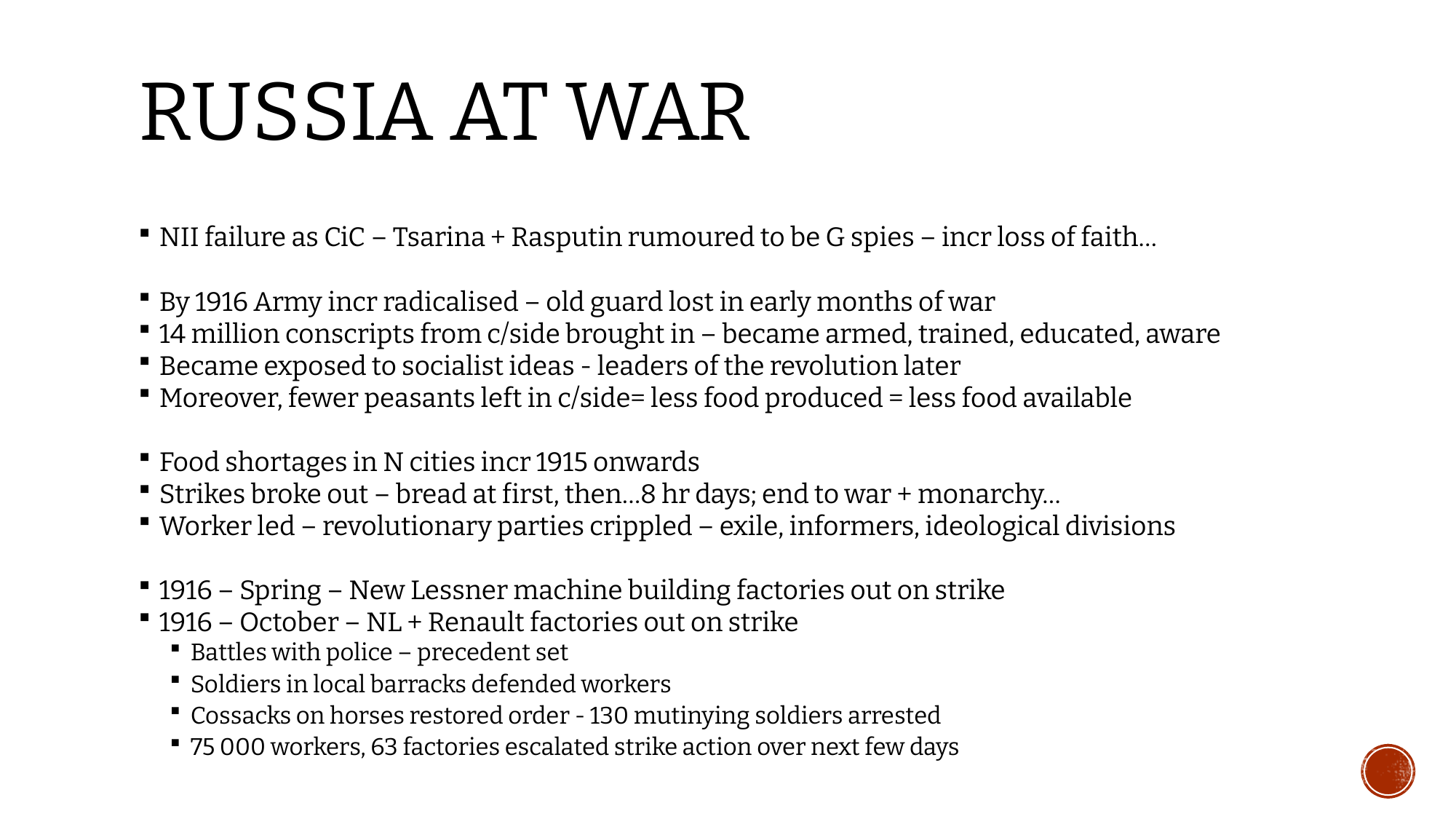

# Russia at war
NII failure as CiC – Tsarina + Rasputin rumoured to be G spies – incr loss of faith…

By 1916 Army incr radicalised – old guard lost in early months of war
14 million conscripts from c/side brought in – became armed, trained, educated, aware
Became exposed to socialist ideas - leaders of the revolution later
Moreover, fewer peasants left in c/side= less food produced = less food available

Food shortages in N cities incr 1915 onwards
Strikes broke out – bread at first, then…8 hr days; end to war + monarchy…
Worker led – revolutionary parties crippled – exile, informers, ideological divisions

1916 – Spring – New Lessner machine building factories out on strike
1916 – October – NL + Renault factories out on strike
Battles with police – precedent set
Soldiers in local barracks defended workers
Cossacks on horses restored order - 130 mutinying soldiers arrested
75 000 workers, 63 factories escalated strike action over next few days